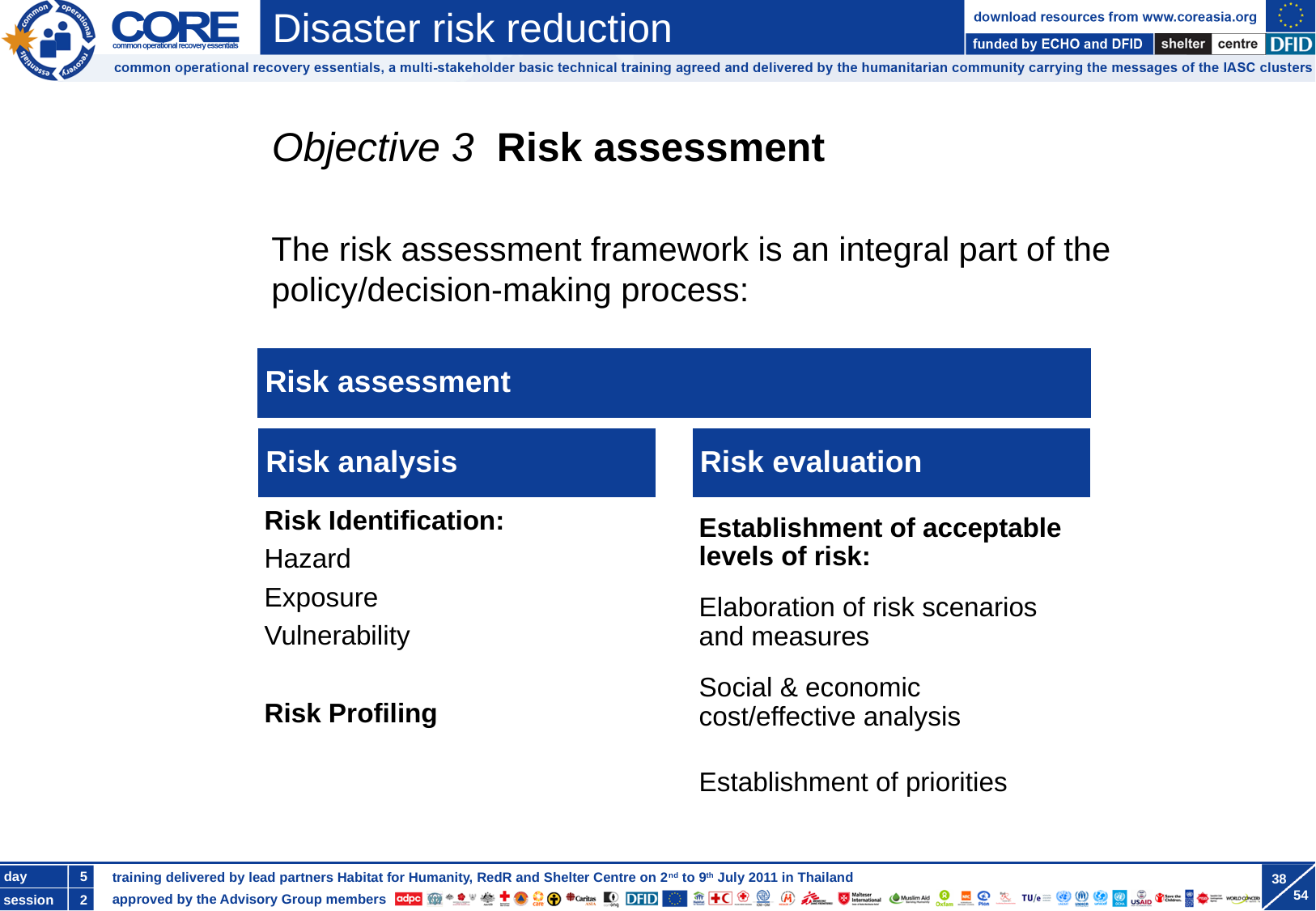

Objective 3  Risk assessment

The risk assessment framework is an integral part of the policy/decision-making process:

Risk assessment
Risk analysis

Risk Identification:
Hazard
Exposure
Vulnerability

Risk Profiling
Risk evaluation
Establishment of acceptable levels of risk:
Elaboration of risk scenarios and measures
Social & economic cost/effective analysis
Establishment of priorities